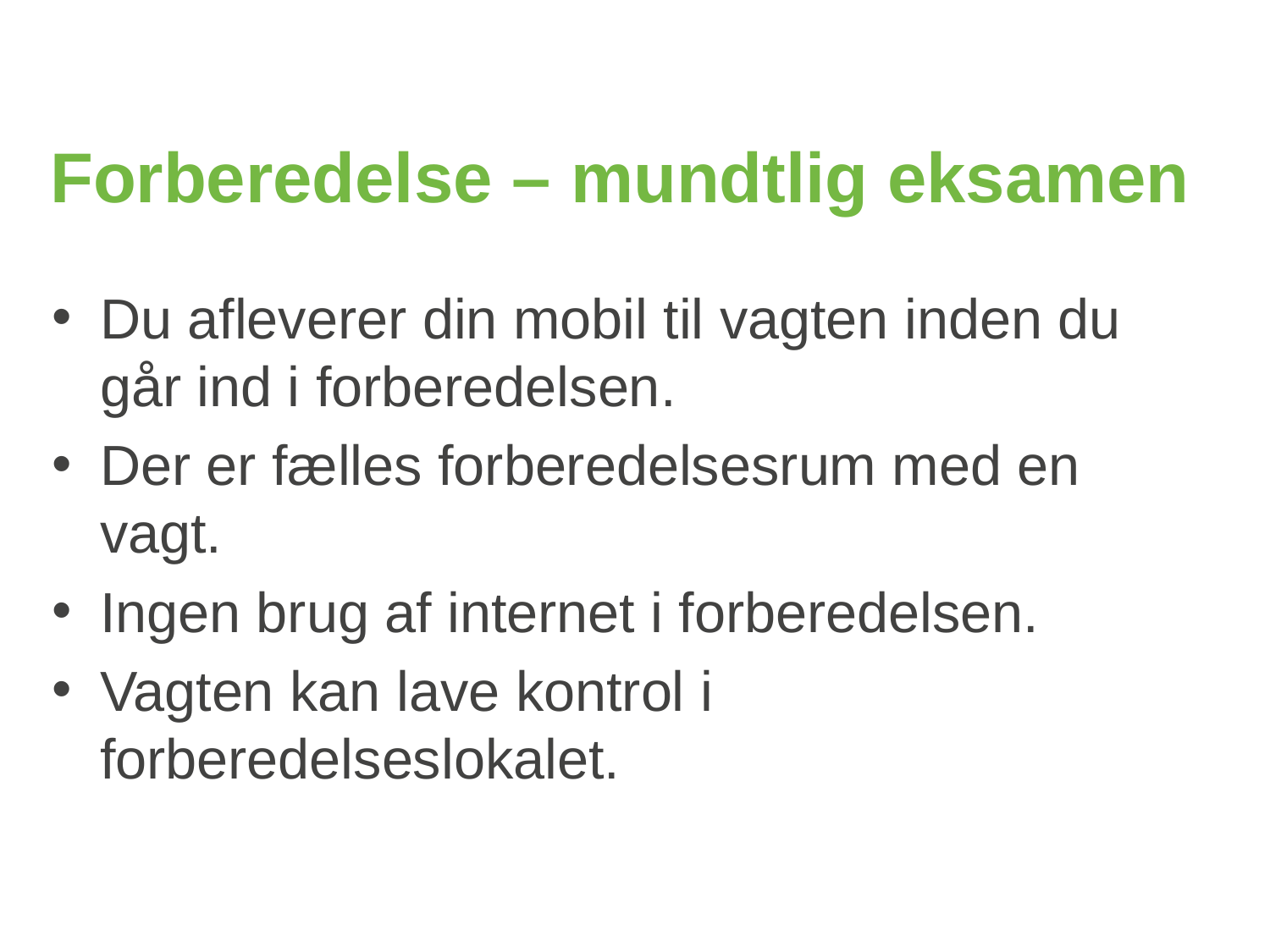

# Forberedelse – mundtlig eksamen
Du afleverer din mobil til vagten inden du går ind i forberedelsen.
Der er fælles forberedelsesrum med en vagt.
Ingen brug af internet i forberedelsen.
Vagten kan lave kontrol i forberedelseslokalet.